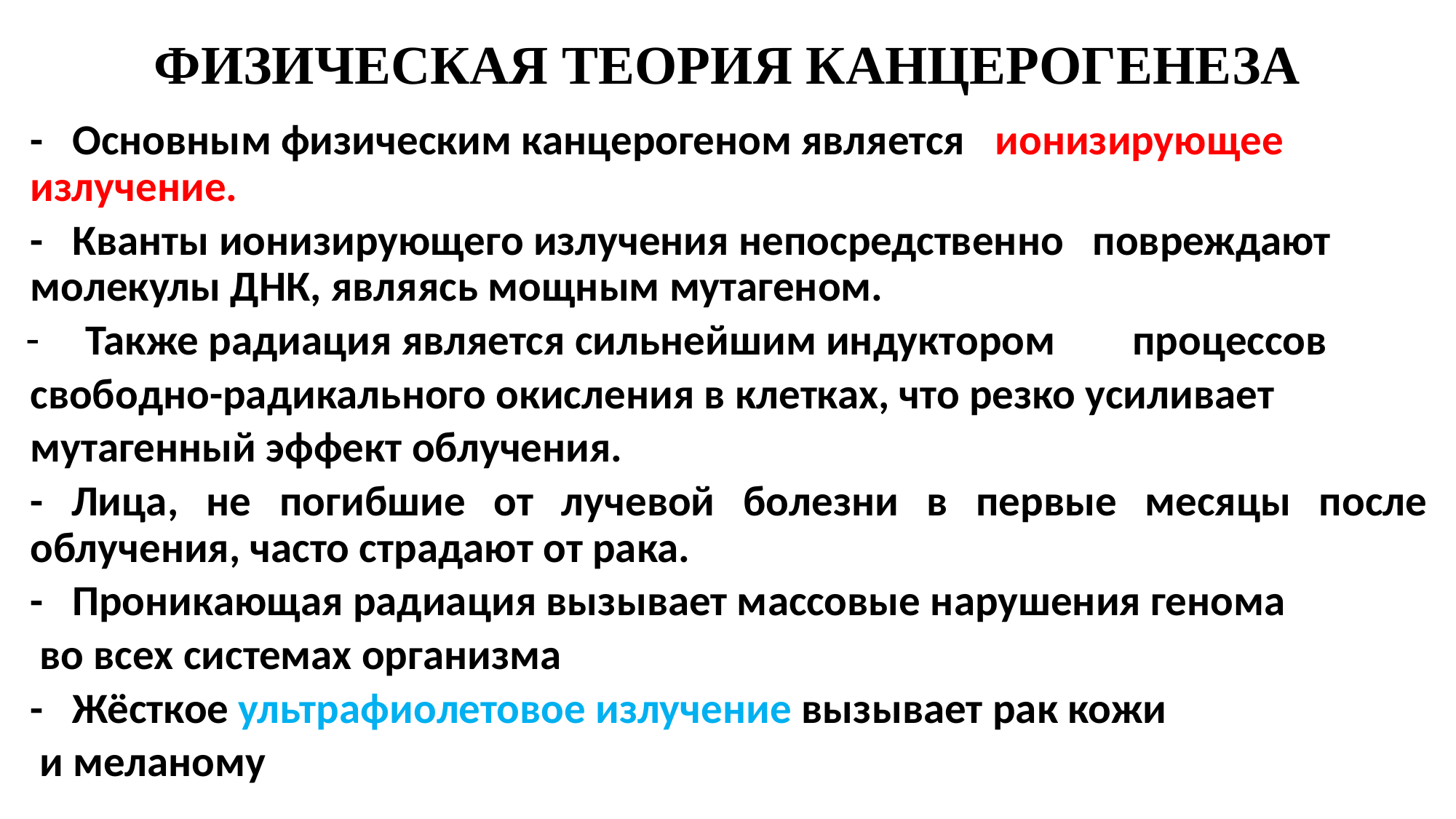

# ФИЗИЧЕСКАЯ ТЕОРИЯ КАНЦЕРОГЕНЕЗА
-   Основным физическим канцерогеном является   ионизирующее излучение.
-   Кванты ионизирующего излучения непосредственно   повреждают молекулы ДНК, являясь мощным мутагеном.
Также радиация является сильнейшим индуктором        процессов
свободно-радикального окисления в клетках, что резко усиливает
мутагенный эффект облучения.
- Лица, не погибшие от лучевой болезни в первые месяцы после облучения, часто страдают от рака.
-   Проникающая радиация вызывает массовые нарушения генома
 во всех системах организма
-   Жёсткое ультрафиолетовое излучение вызывает рак кожи
 и меланому